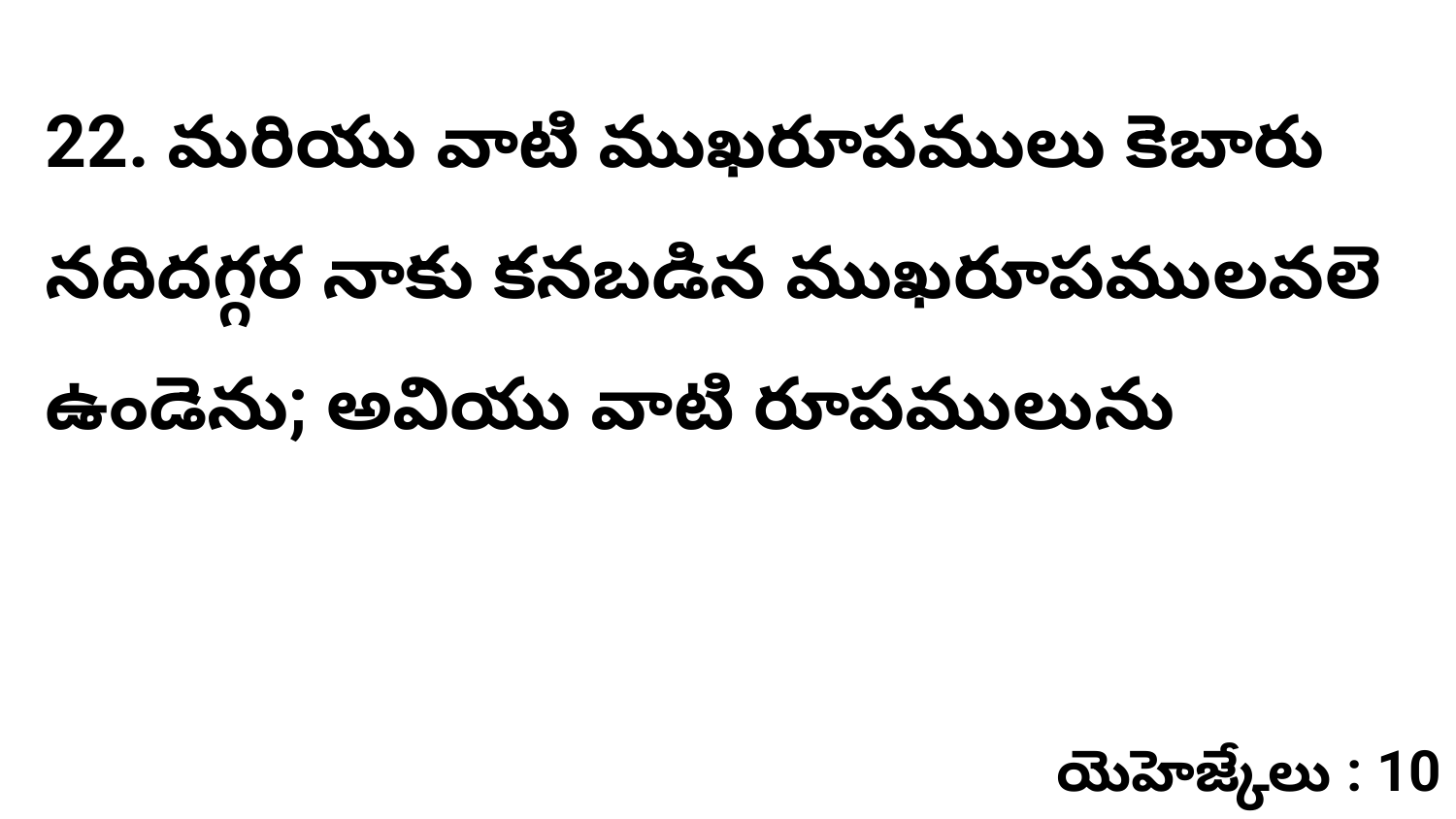

22. మరియు వాటి ముఖరూపములు కెబారు నదిదగ్గర నాకు కనబడిన ముఖరూపములవలె ఉండెను; అవియు వాటి రూపములును
యెహెజ్కేలు : 10